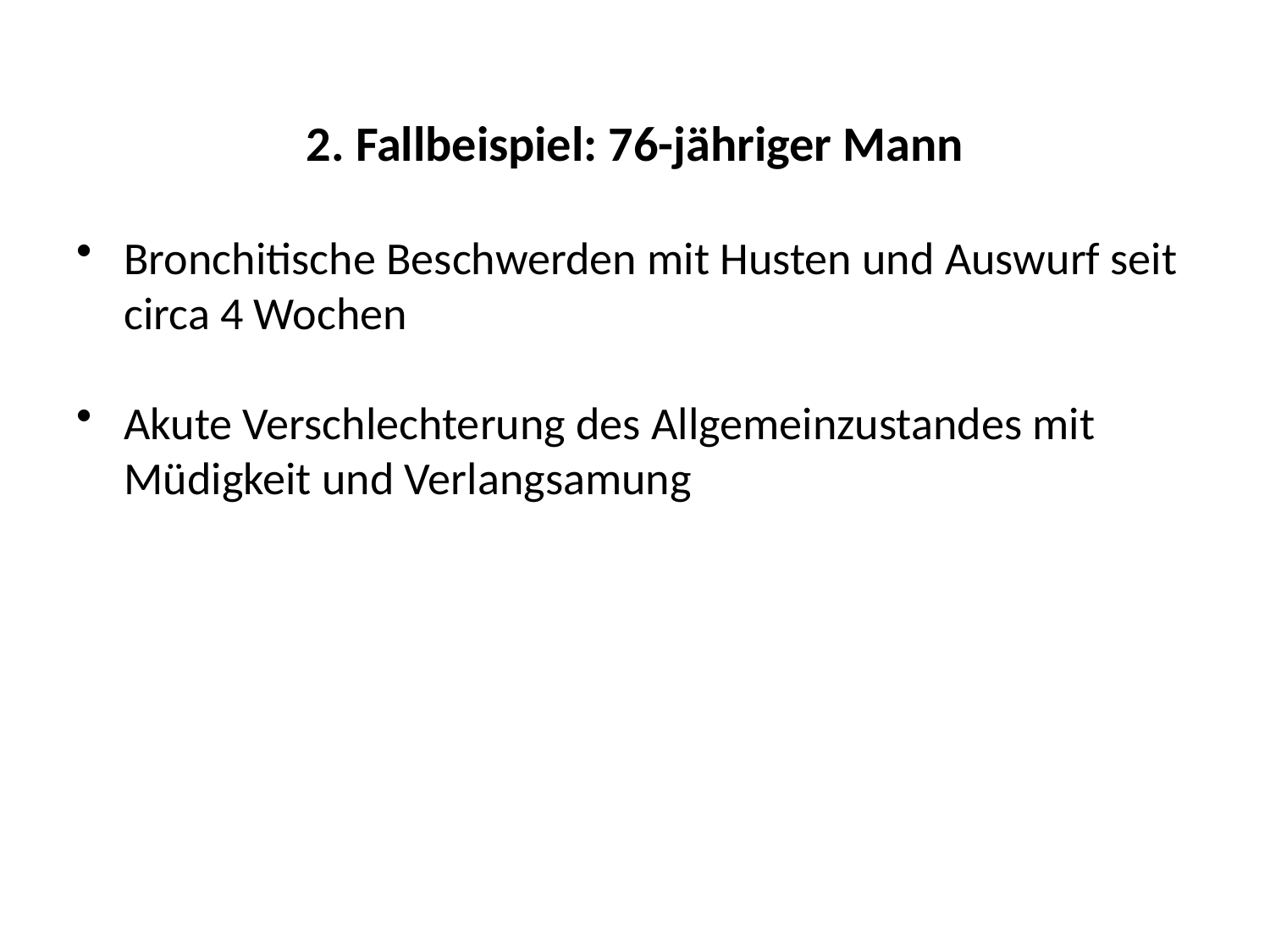

# 2. Fallbeispiel: 76-jähriger Mann
Bronchitische Beschwerden mit Husten und Auswurf seit circa 4 Wochen

Akute Verschlechterung des Allgemeinzustandes mit Müdigkeit und Verlangsamung